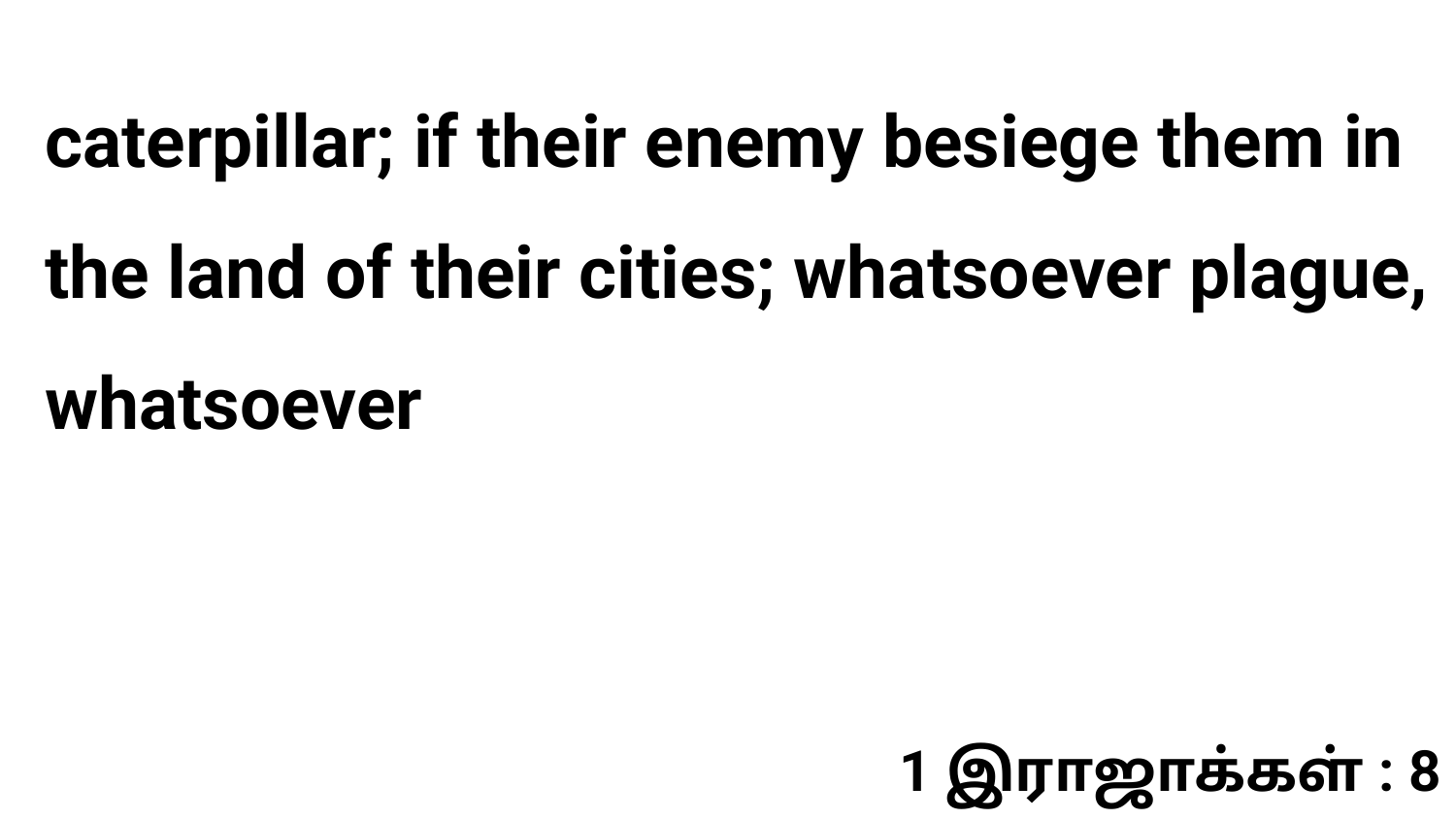

caterpillar; if their enemy besiege them in the land of their cities; whatsoever plague, whatsoever
1 இராஜாக்கள் : 8